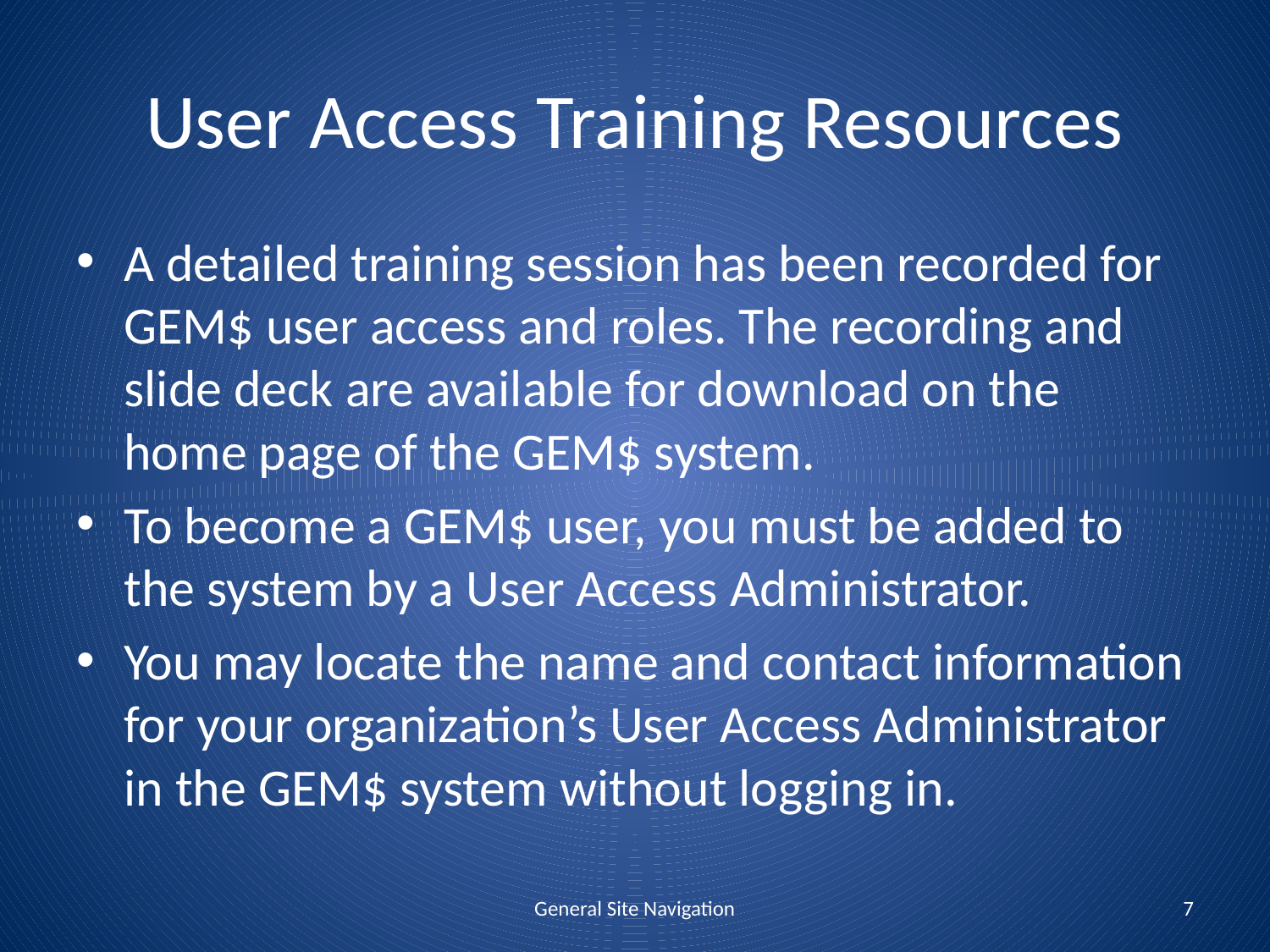

# User Access Training Resources
A detailed training session has been recorded for GEM$ user access and roles. The recording and slide deck are available for download on the home page of the GEM$ system.
To become a GEM$ user, you must be added to the system by a User Access Administrator.
You may locate the name and contact information for your organization’s User Access Administrator in the GEM$ system without logging in.

General Site Navigation
7